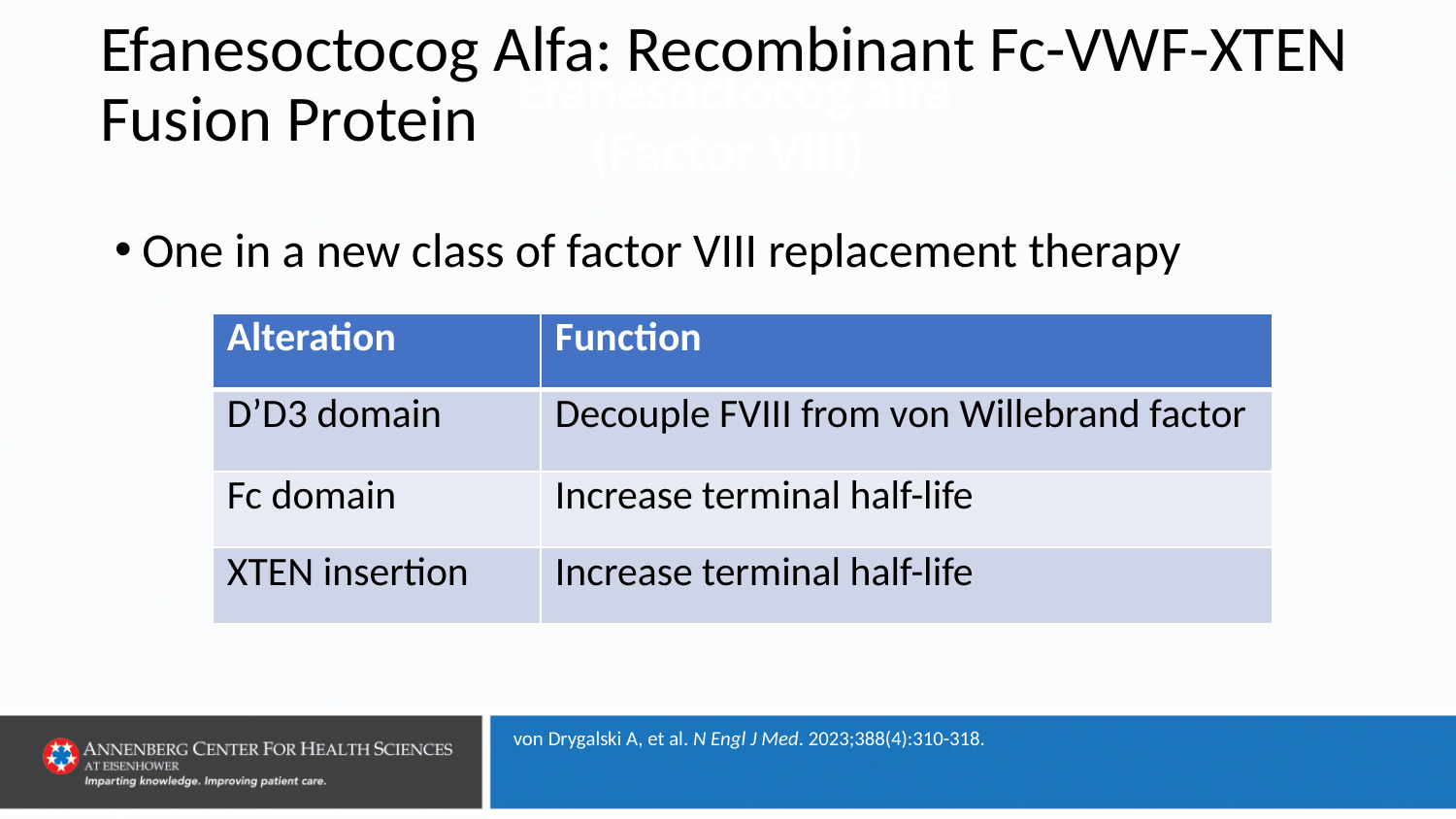

Efanesoctocog Alfa: Recombinant Fc-VWF-XTEN Fusion Protein
# Efanesoctocog alfa (Factor VIII)
One in a new class of factor VIII replacement therapy
| Alteration | Function |
| --- | --- |
| D’D3 domain | Decouple FVIII from von Willebrand factor |
| Fc domain | Increase terminal half-life |
| XTEN insertion | Increase terminal half-life |
von Drygalski A, et al. N Engl J Med. 2023;388(4):310-318.